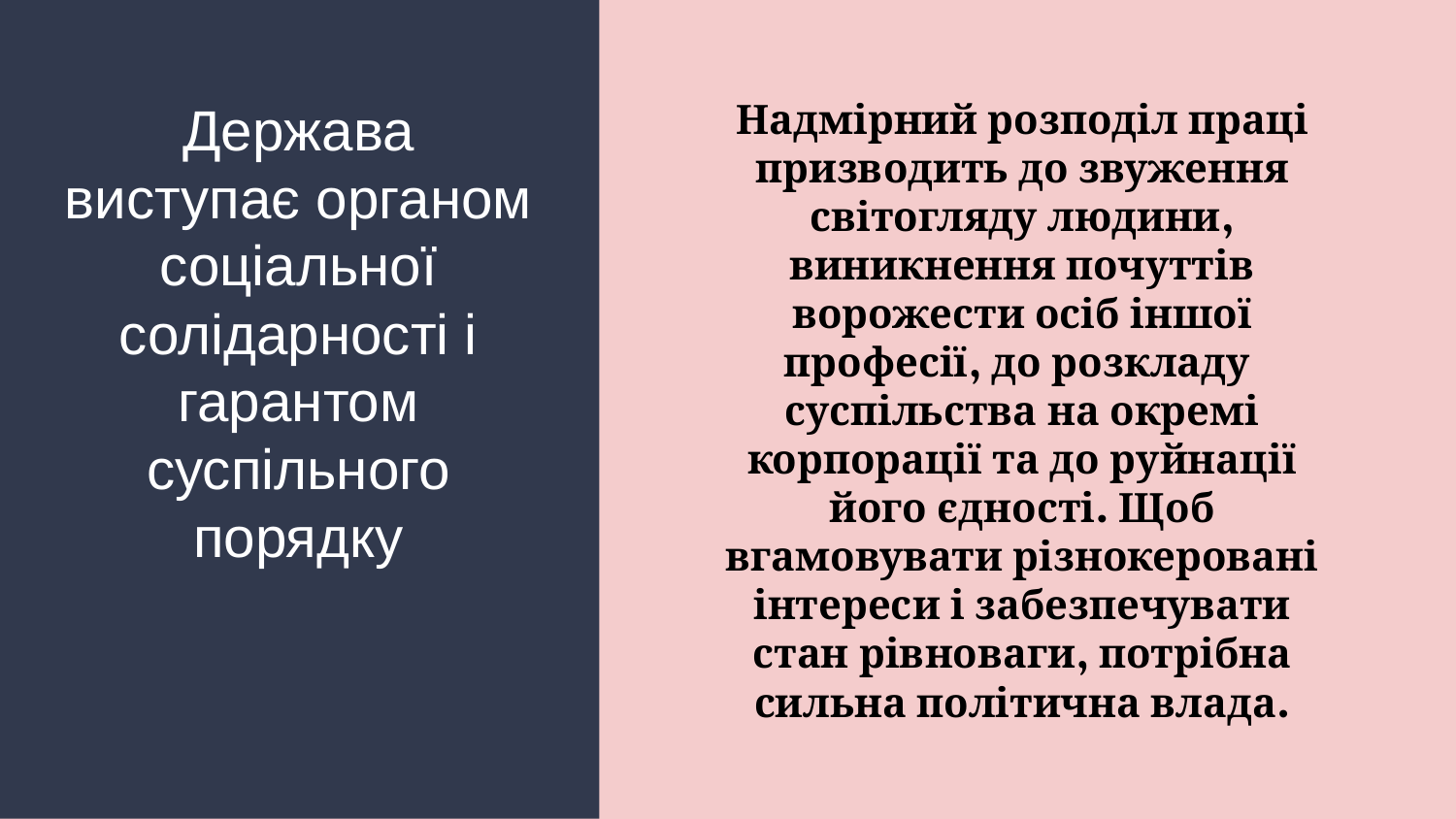

# Держава виступає органом соціальної солідарності і гарантом суспільного порядку
Надмірний розподіл праці призводить до звуження світогляду людини, виникнення почуттів ворожести осіб іншої професії, до розкладу  суспільства на окремі корпорації та до руйнації його єдності. Щоб вгамовувати різнокеровані інтереси і забезпечувати стан рівноваги, потрібна сильна політична влада.